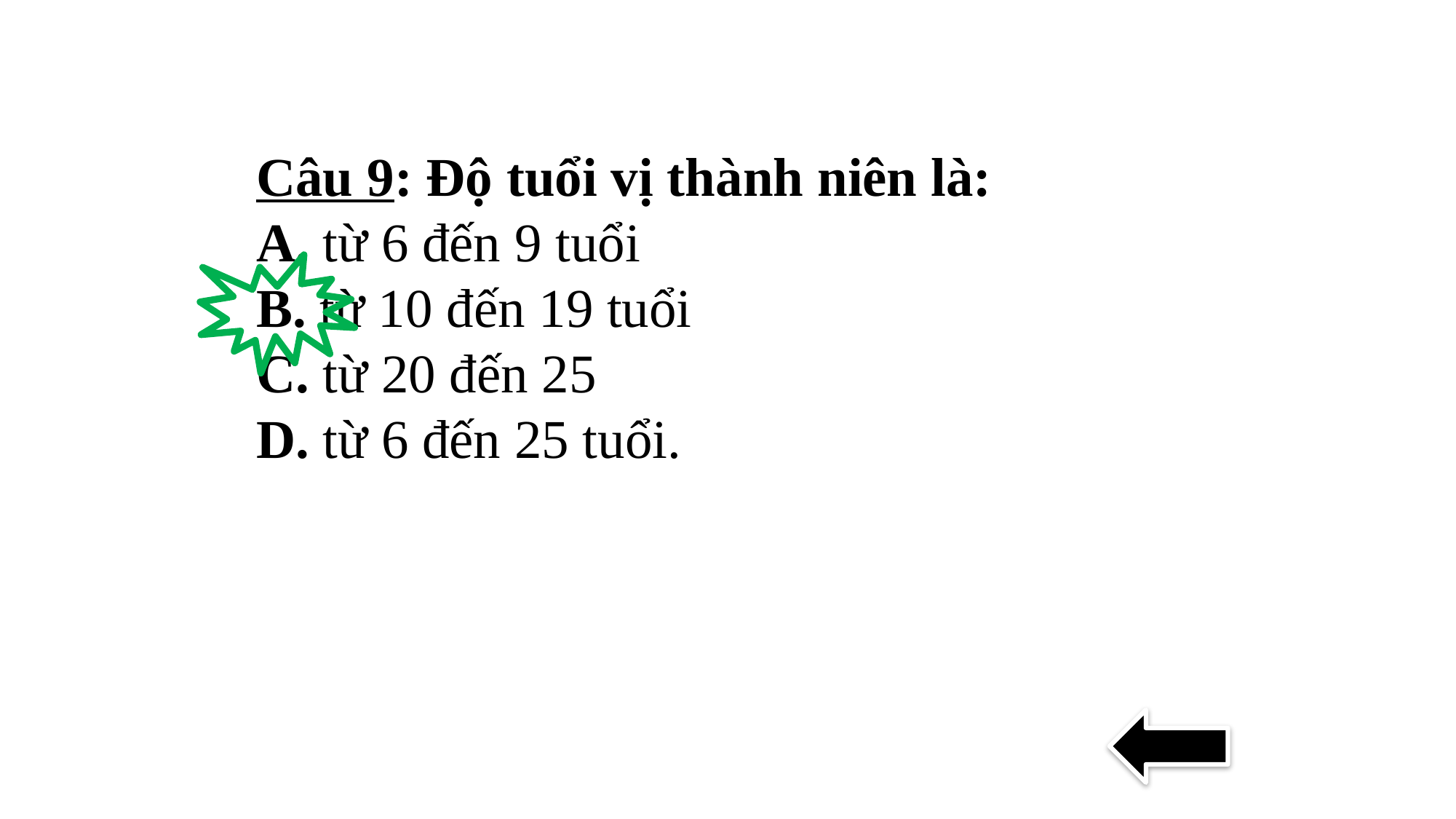

Câu 9: Độ tuổi vị thành niên là:
A. từ 6 đến 9 tuổi
B. từ 10 đến 19 tuổi
C. từ 20 đến 25
D. từ 6 đến 25 tuổi.